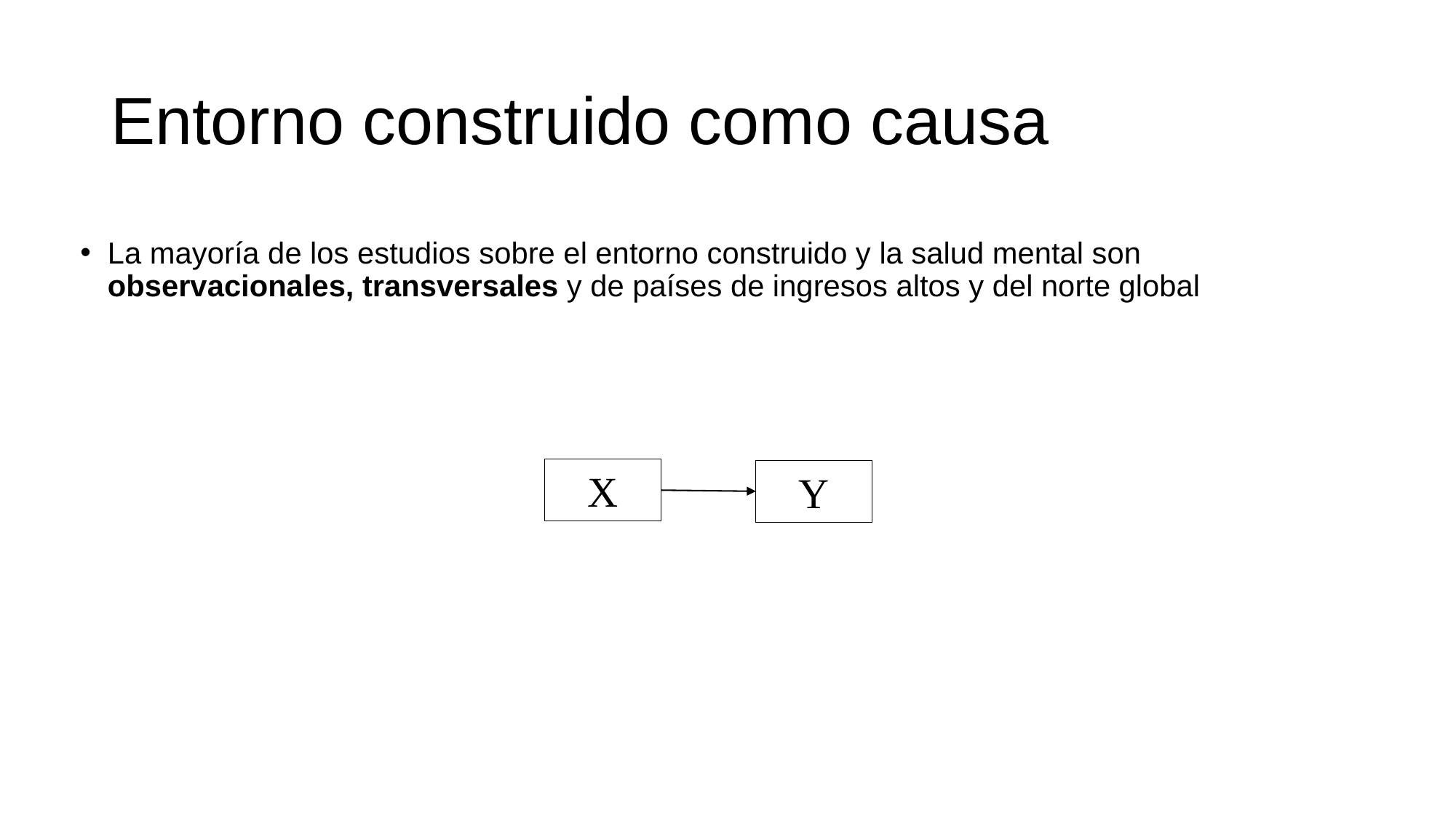

# Entorno construido como causa
La mayoría de los estudios sobre el entorno construido y la salud mental son observacionales, transversales y de países de ingresos altos y del norte global

X
Y